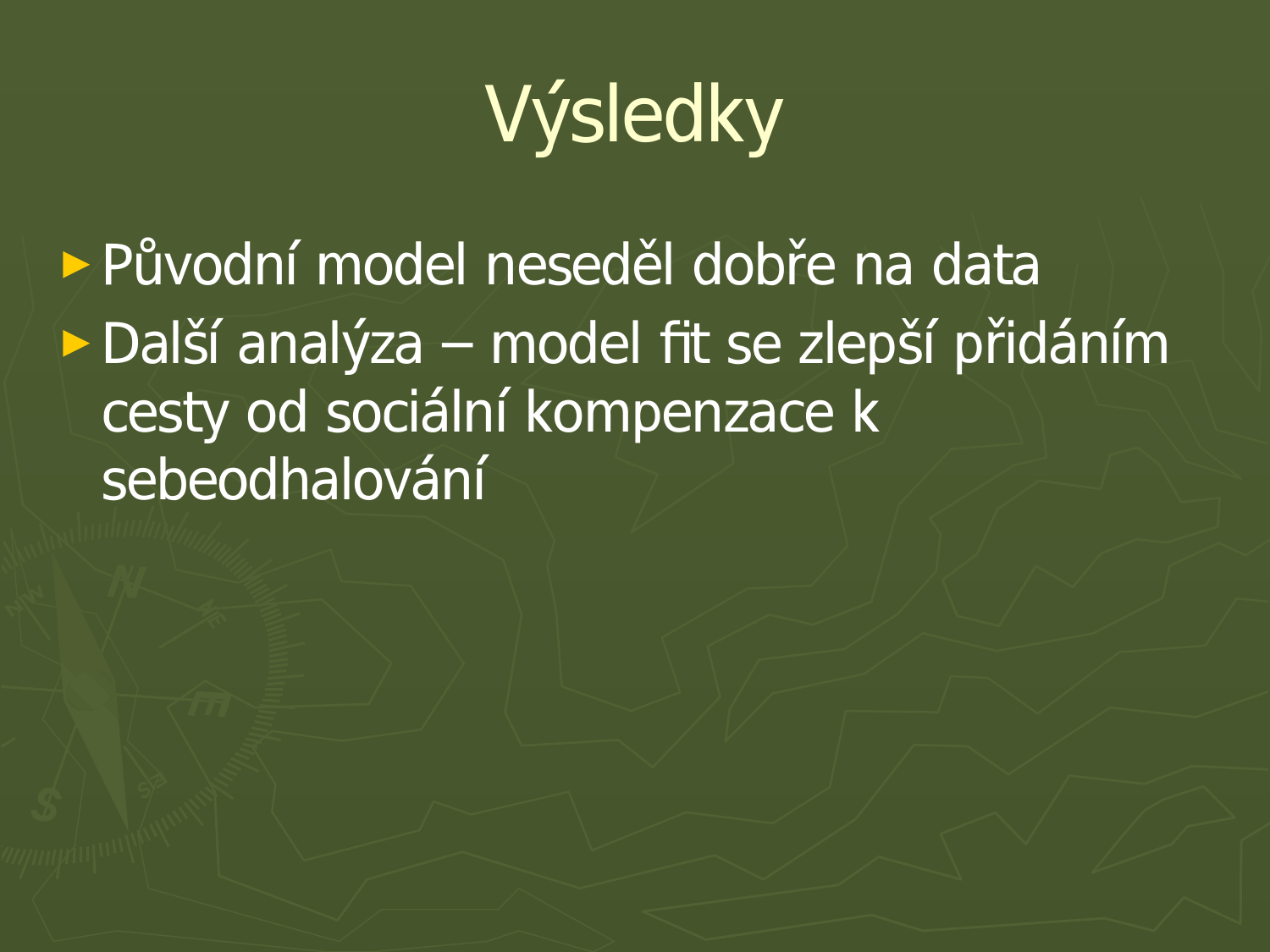

# Výsledky
Původní model neseděl dobře na data
Další analýza – model fit se zlepší přidáním cesty od sociální kompenzace k sebeodhalování